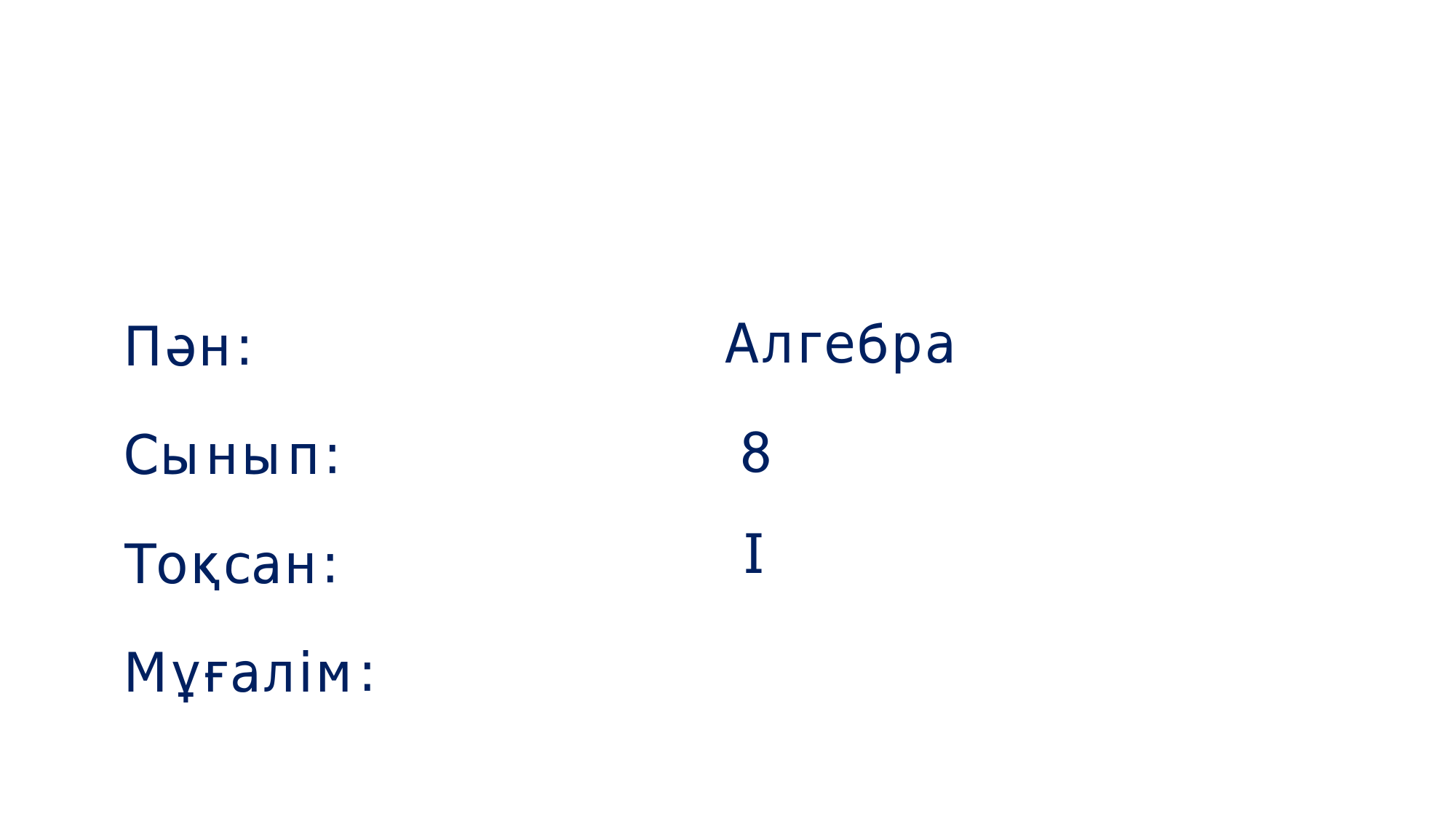

Алгебра
Пән:
 8
Сынып:
 I
Тоқсан:
Мұғалім: